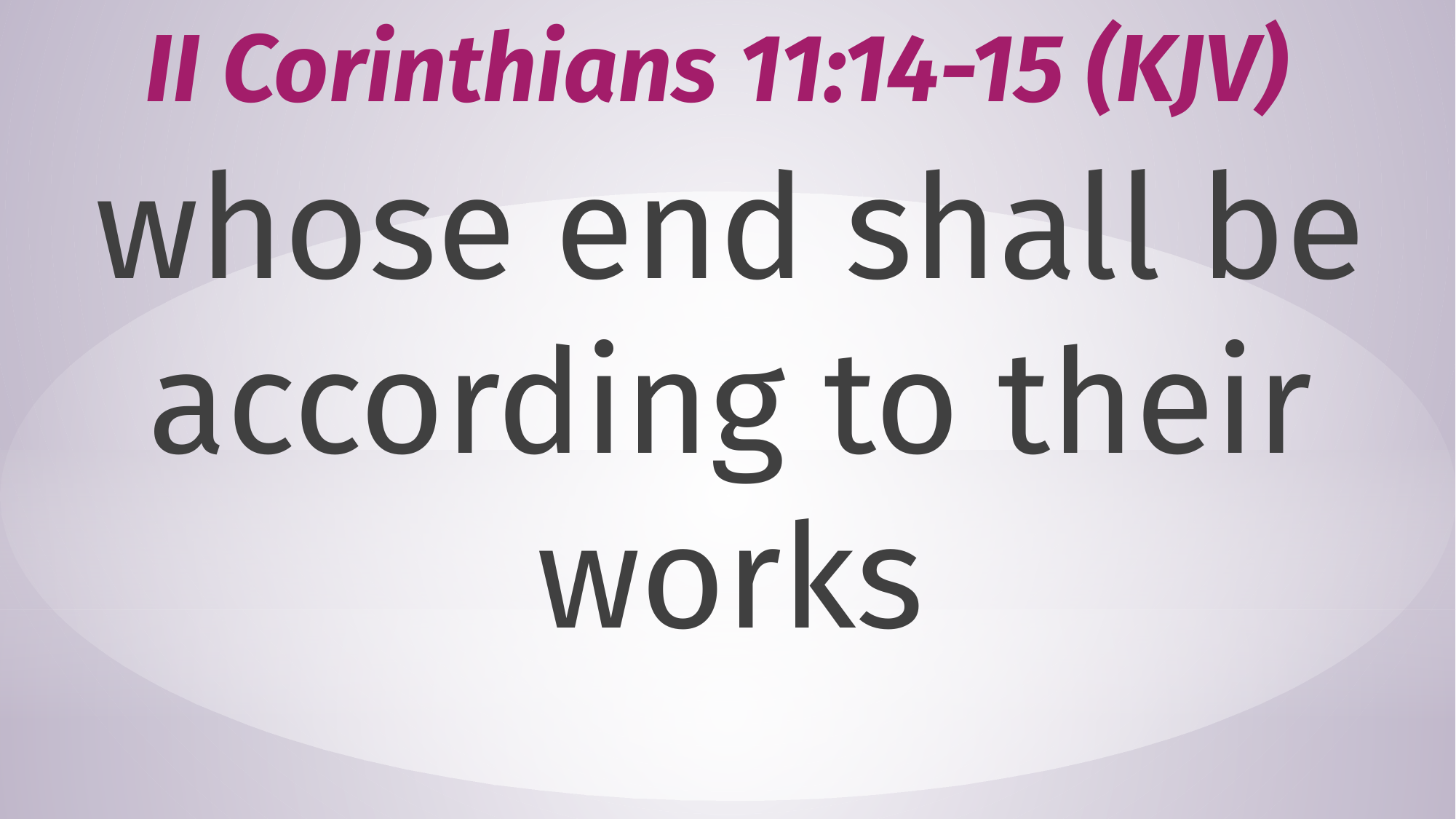

# II Corinthians 11:14-15 (KJV)
whose end shall be according to their works